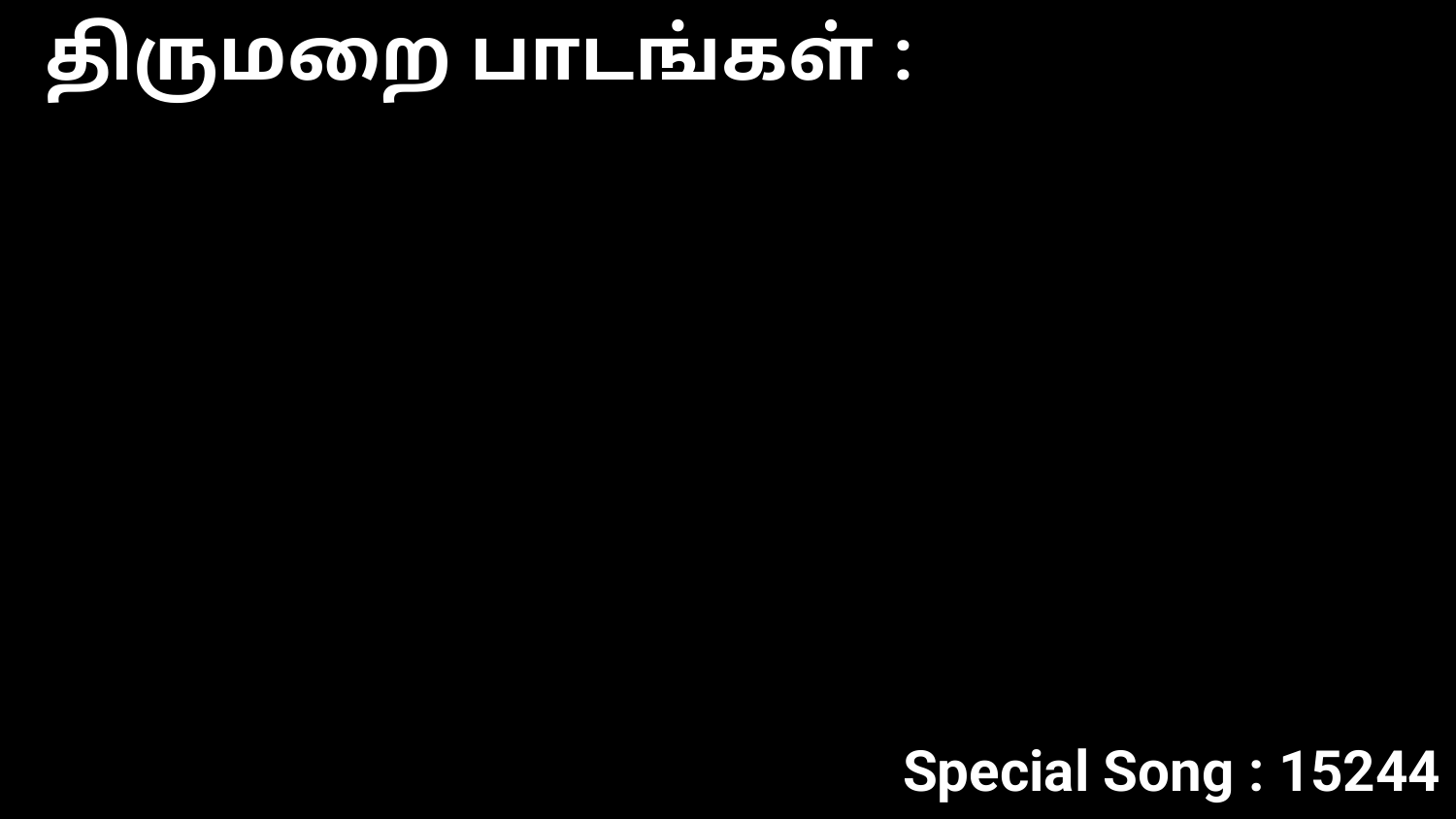

திருமறை பாடங்கள் :

Special Song : 15244